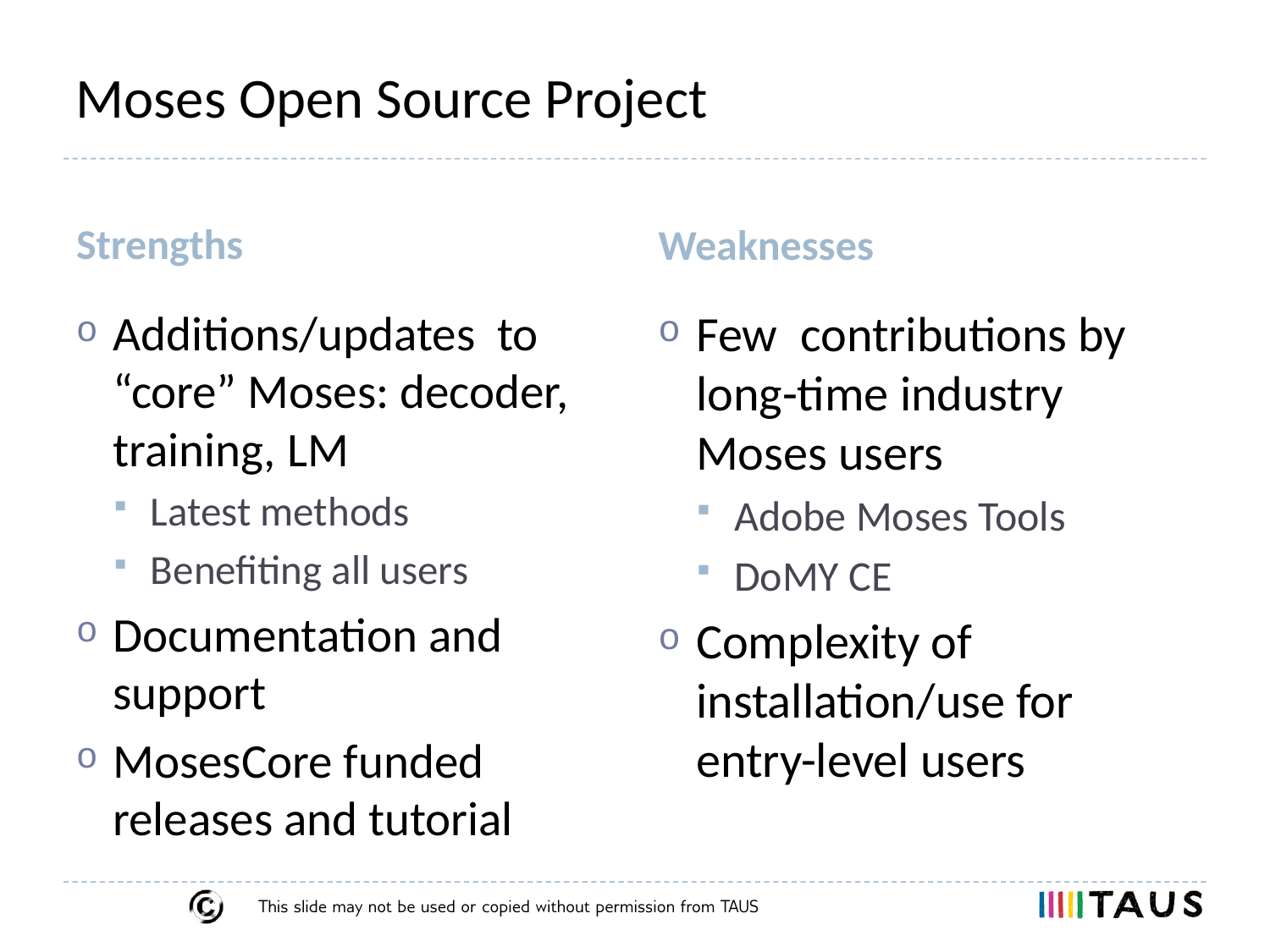

# Moses Open Source Project
Strengths
Weaknesses
Additions/updates  to “core” Moses: decoder, training, LM
Latest methods
Benefiting all users
Documentation and support
MosesCore funded releases and tutorial
Few  contributions by long-time industry Moses users
Adobe Moses Tools
DoMY CE
Complexity of installation/use for entry-level users